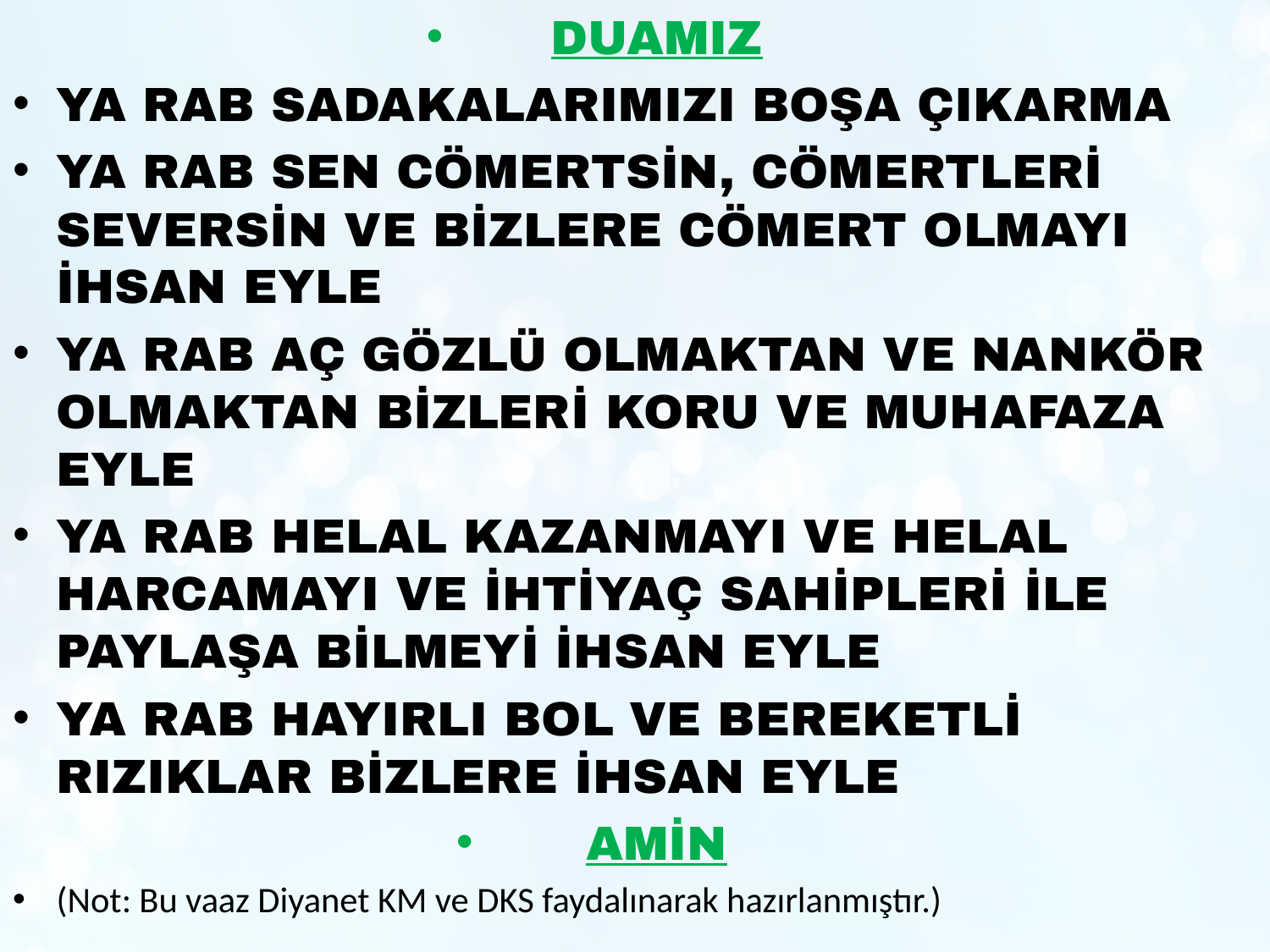

DUAMIZ
YA RAB SADAKALARIMIZI BOŞA ÇIKARMA
YA RAB SEN CÖMERTSİN, CÖMERTLERİ SEVERSİN VE BİZLERE CÖMERT OLMAYI İHSAN EYLE
YA RAB AÇ GÖZLÜ OLMAKTAN VE NANKÖR OLMAKTAN BİZLERİ KORU VE MUHAFAZA EYLE
YA RAB HELAL KAZANMAYI VE HELAL HARCAMAYI VE İHTİYAÇ SAHİPLERİ İLE PAYLAŞA BİLMEYİ İHSAN EYLE
YA RAB HAYIRLI BOL VE BEREKETLİ RIZIKLAR BİZLERE İHSAN EYLE
AMİN
(Not: Bu vaaz Diyanet KM ve DKS faydalınarak hazırlanmıştır.)